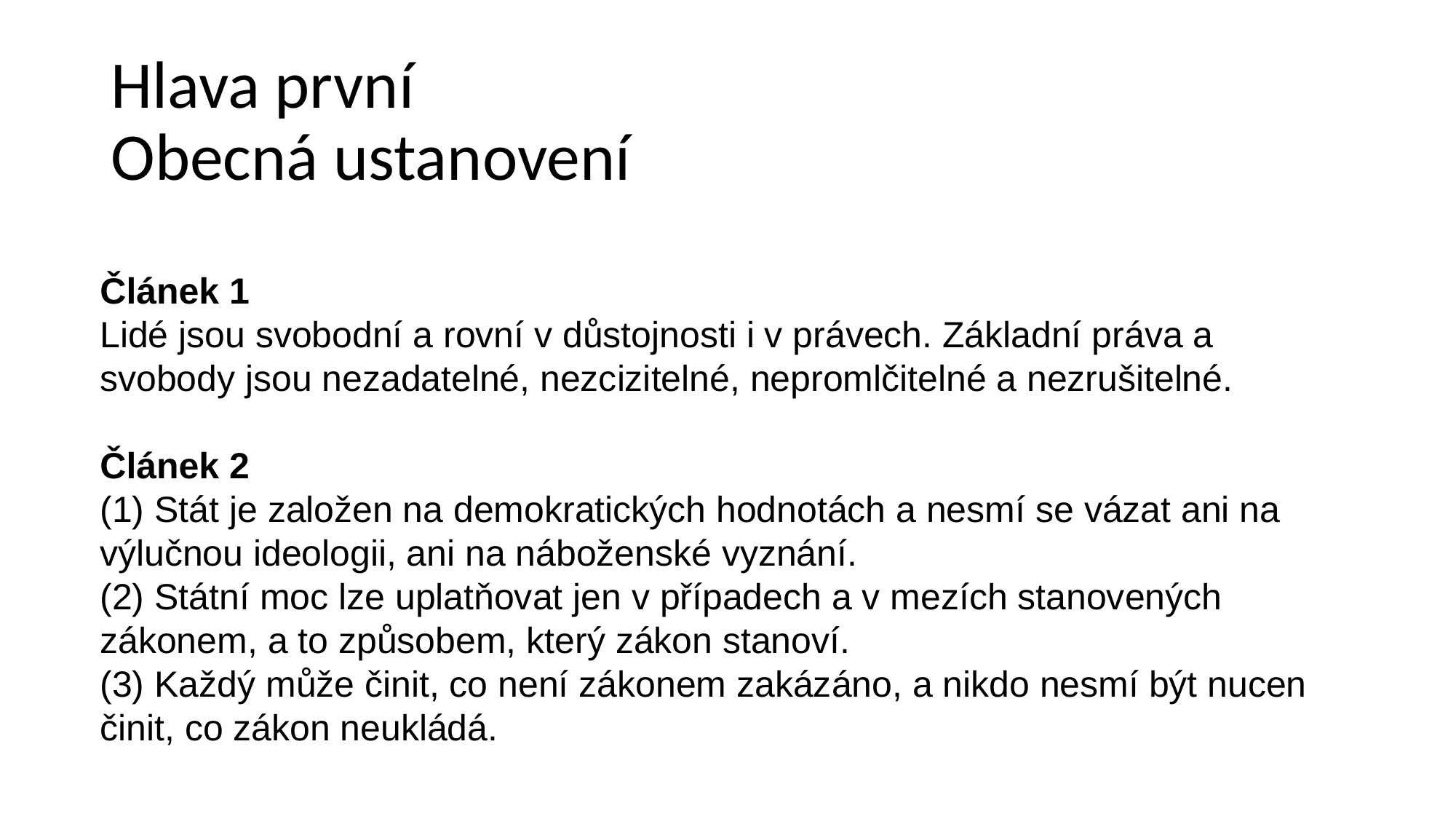

# Hlava první Obecná ustanovení

Článek 1
Lidé jsou svobodní a rovní v důstojnosti i v právech. Základní práva a svobody jsou nezadatelné, nezcizitelné, nepromlčitelné a nezrušitelné.
Článek 2
(1) Stát je založen na demokratických hodnotách a nesmí se vázat ani na výlučnou ideologii, ani na náboženské vyznání.
(2) Státní moc lze uplatňovat jen v případech a v mezích stanovených zákonem, a to způsobem, který zákon stanoví.
(3) Každý může činit, co není zákonem zakázáno, a nikdo nesmí být nucen činit, co zákon neukládá.